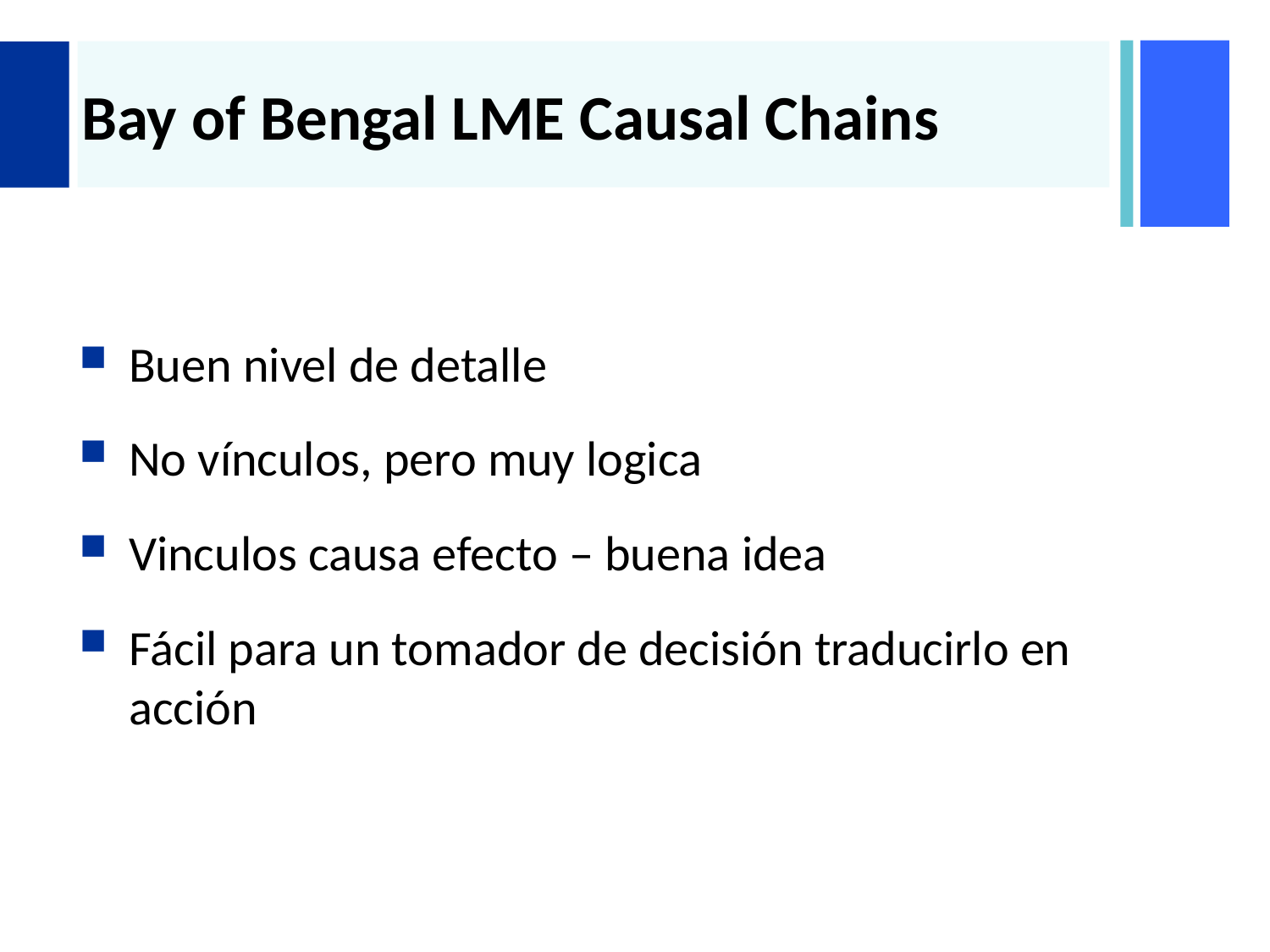

# Bay of Bengal LME Causal Chains
Buen nivel de detalle
No vínculos, pero muy logica
Vinculos causa efecto – buena idea
Fácil para un tomador de decisión traducirlo en acción